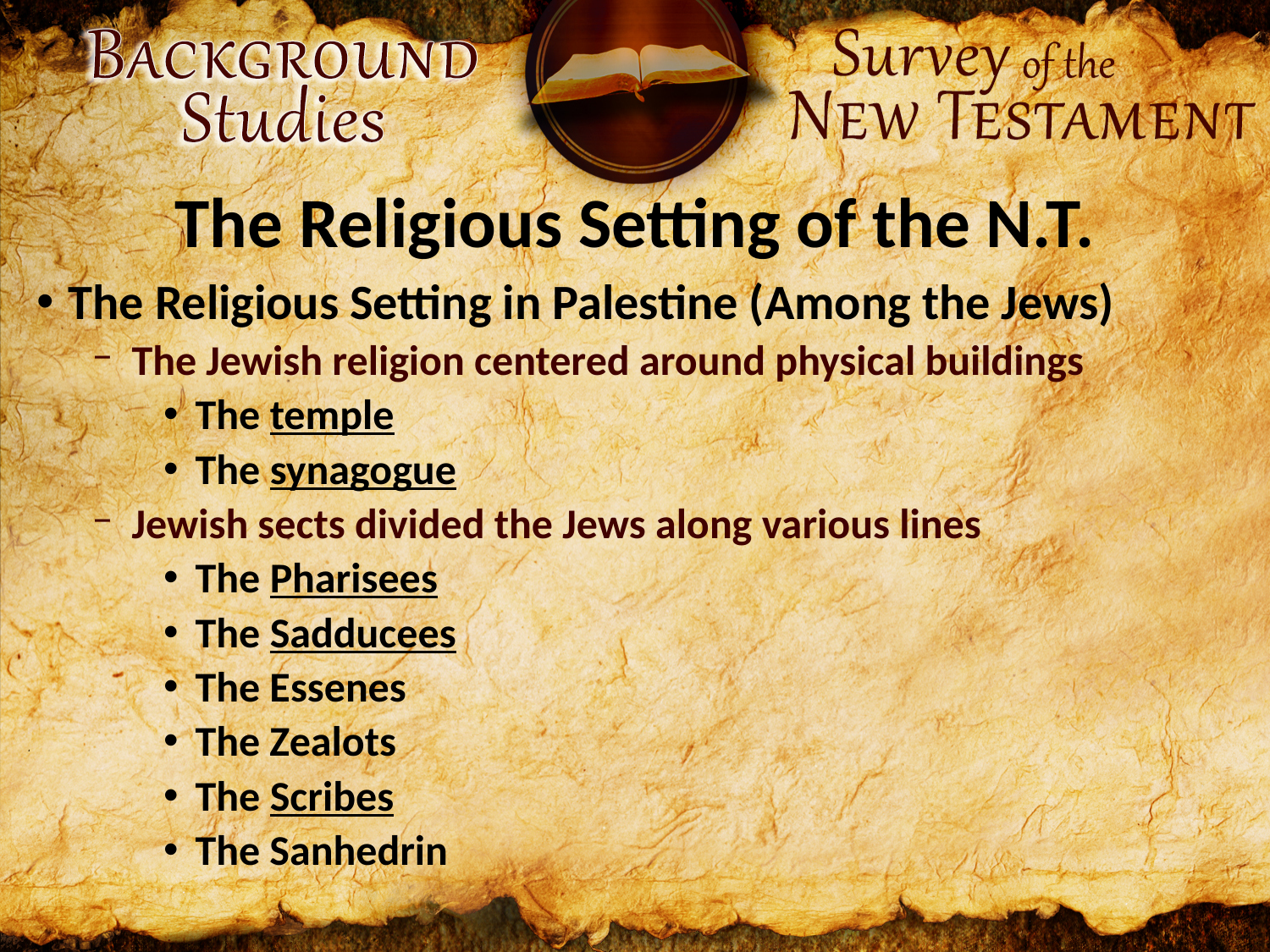

# The Religious Setting of the N.T.
The Religious Setting in Palestine (Among the Jews)
The Jewish religion centered around physical buildings
The temple
The synagogue
Jewish sects divided the Jews along various lines
The Pharisees
The Sadducees
The Essenes
The Zealots
The Scribes
The Sanhedrin